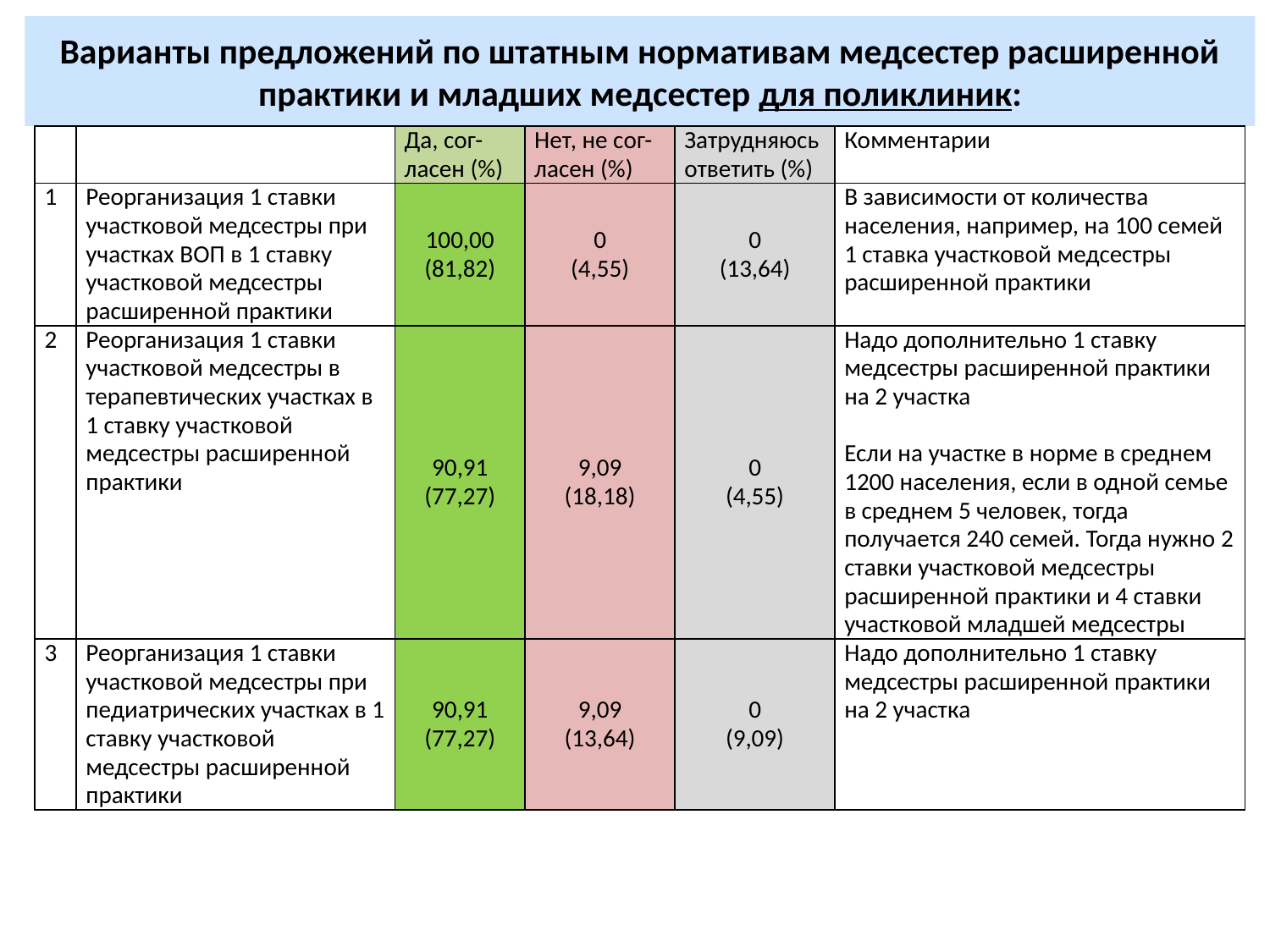

# Варианты предложений по штатным нормативам медсестер расширенной практики и младших медсестер для поликлиник:
|  |  | Да, сог-ласен (%) | Нет, не сог-ласен (%) | Затрудняюсь ответить (%) | Комментарии |
| --- | --- | --- | --- | --- | --- |
| 1 | Реорганизация 1 ставки участковой медсестры при участках ВОП в 1 ставку участковой медсестры расширенной практики | 100,00 (81,82) | 0 (4,55) | 0 (13,64) | В зависимости от количества населения, например, на 100 семей 1 ставка участковой медсестры расширенной практики |
| 2 | Реорганизация 1 ставки участковой медсестры в терапевтических участках в 1 ставку участковой медсестры расширенной практики | 90,91 (77,27) | 9,09 (18,18) | 0 (4,55) | Надо дополнительно 1 ставку медсестры расширенной практики на 2 участка   Если на участке в норме в среднем 1200 населения, если в одной семье в среднем 5 человек, тогда получается 240 семей. Тогда нужно 2 ставки участковой медсестры расширенной практики и 4 ставки участковой младшей медсестры |
| 3 | Реорганизация 1 ставки участковой медсестры при педиатрических участках в 1 ставку участковой медсестры расширенной практики | 90,91 (77,27) | 9,09 (13,64) | 0 (9,09) | Надо дополнительно 1 ставку медсестры расширенной практики на 2 участка |